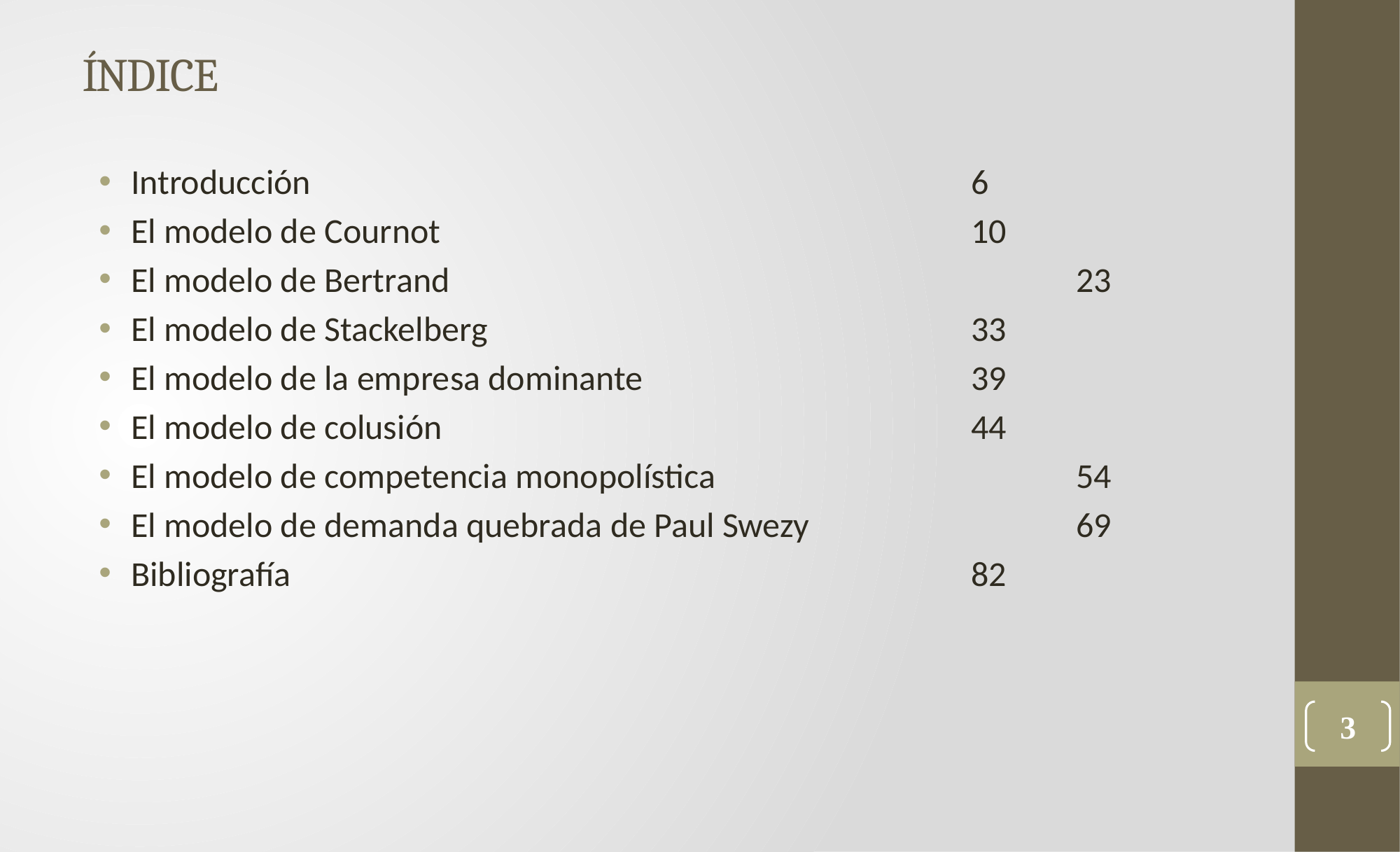

# ÍNDICE
Introducción							6
El modelo de Cournot						10
El modelo de Bertrand						23
El modelo de Stackelberg					33
El modelo de la empresa dominante				39
El modelo de colusión						44
El modelo de competencia monopolística				54
El modelo de demanda quebrada de Paul Swezy			69
Bibliografía							82
3